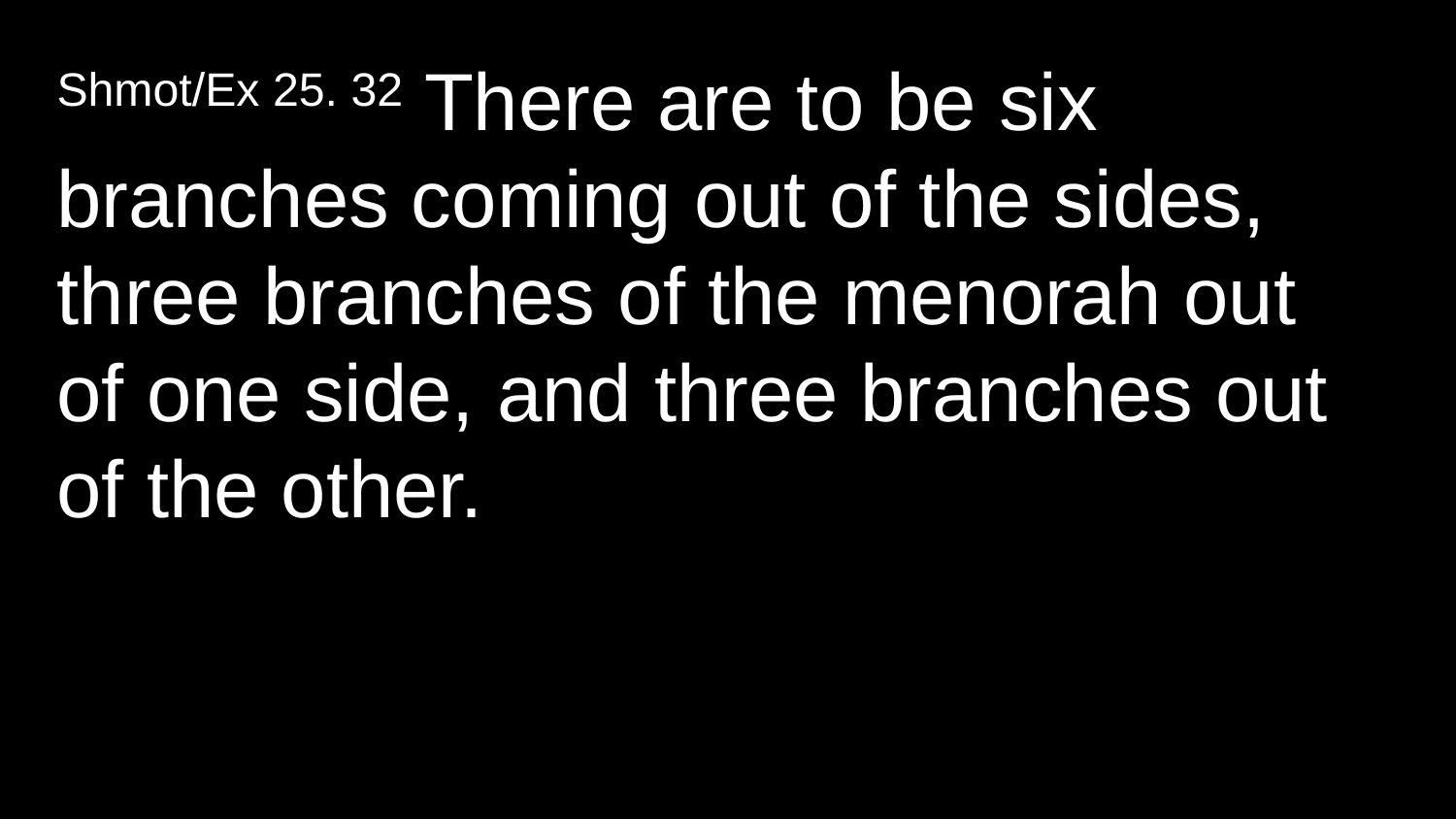

Shmot/Ex 25. 32 There are to be six branches coming out of the sides, three branches of the menorah out of one side, and three branches out of the other.